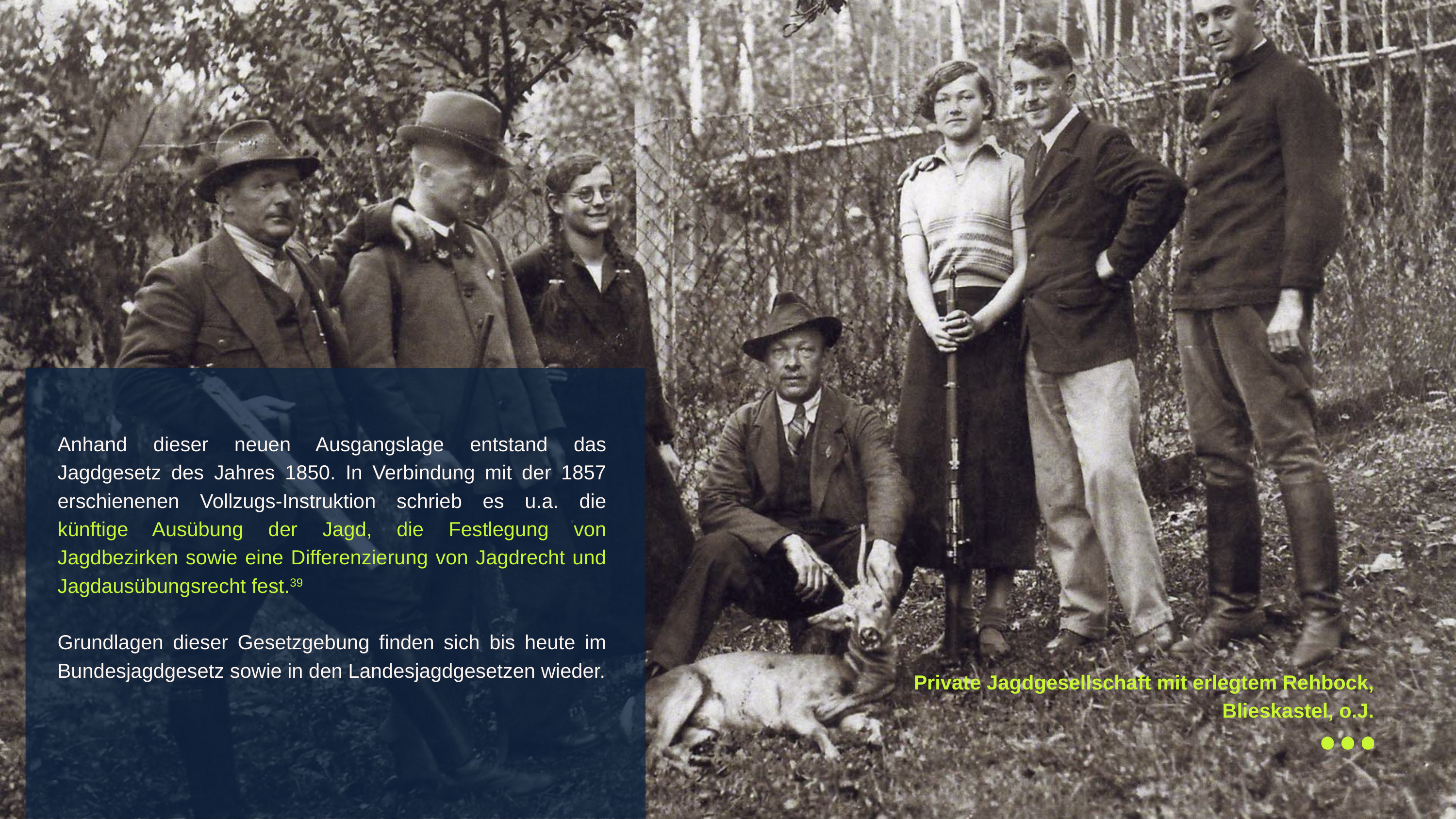

Anhand dieser neuen Ausgangslage entstand das Jagdgesetz des Jahres 1850. In Verbindung mit der 1857 erschienenen Vollzugs-Instruktion schrieb es u.a. die künftige Ausübung der Jagd, die Festlegung von Jagdbezirken sowie eine Differenzierung von Jagdrecht und Jagdausübungsrecht fest.39

Grundlagen dieser Gesetzgebung finden sich bis heute im Bundesjagdgesetz sowie in den Landesjagdgesetzen wieder.
Private Jagdgesellschaft mit erlegtem Rehbock, Blieskastel, o.J.